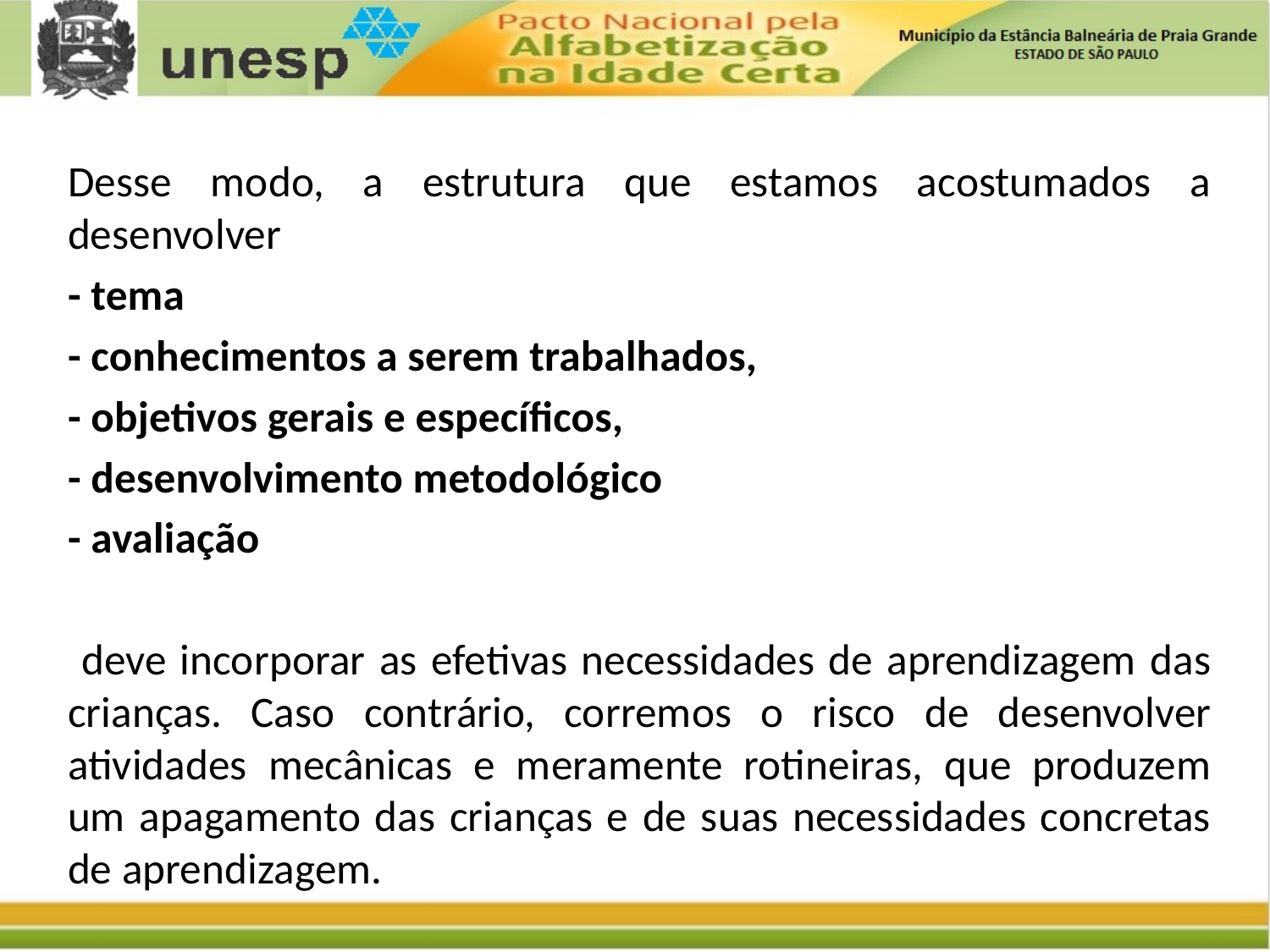

Desse modo, a estrutura que estamos acostumados a desenvolver
- tema
- conhecimentos a serem trabalhados,
- objetivos gerais e específicos,
- desenvolvimento metodológico
- avaliação

 deve incorporar as efetivas necessidades de aprendizagem das crianças. Caso contrário, corremos o risco de desenvolver atividades mecânicas e meramente rotineiras, que produzem um apagamento das crianças e de suas necessidades concretas de aprendizagem.